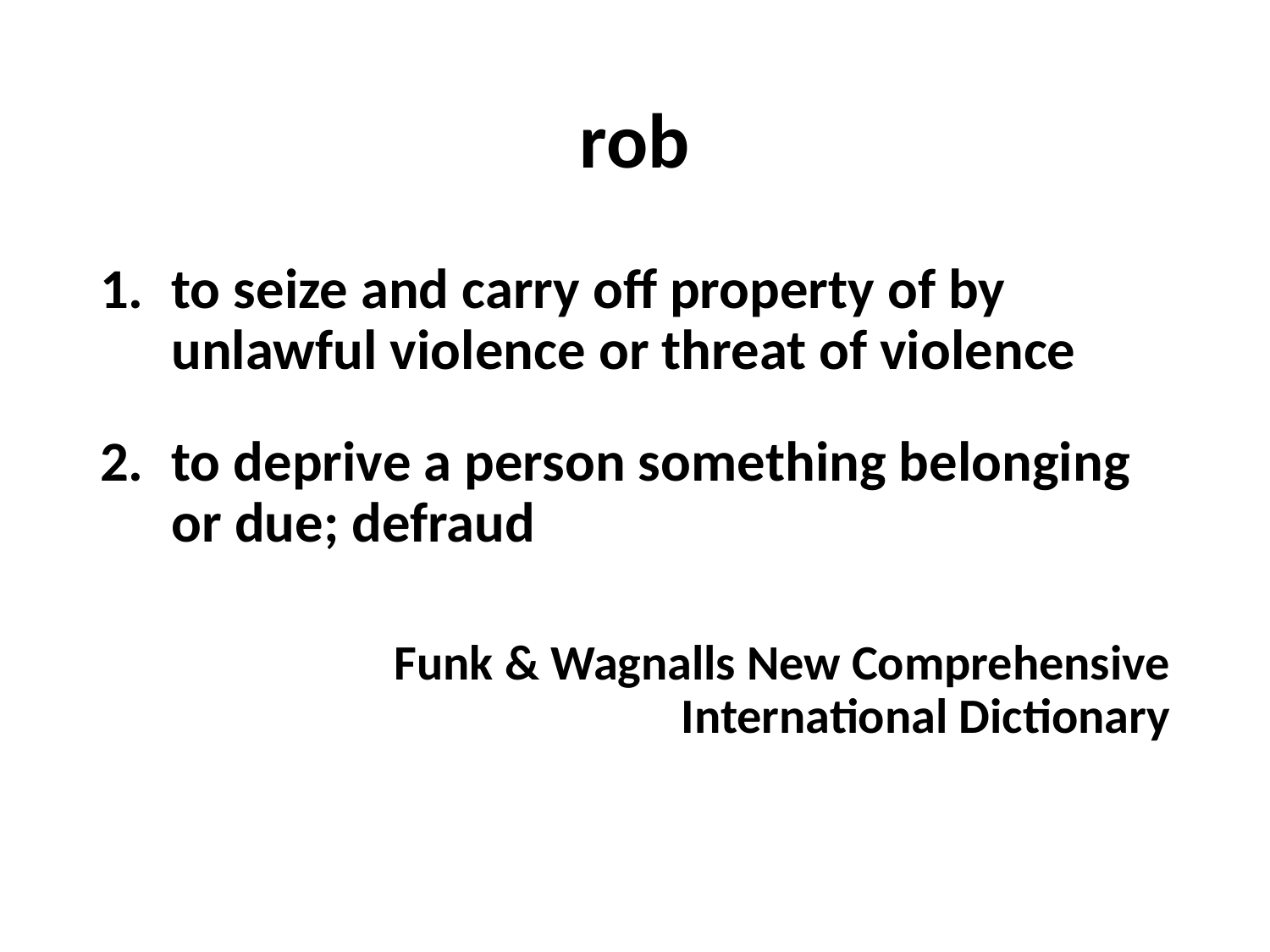

# rob
to seize and carry off property of by unlawful violence or threat of violence

to deprive a person something belonging or due; defraud

Funk & Wagnalls New Comprehensive
 International Dictionary